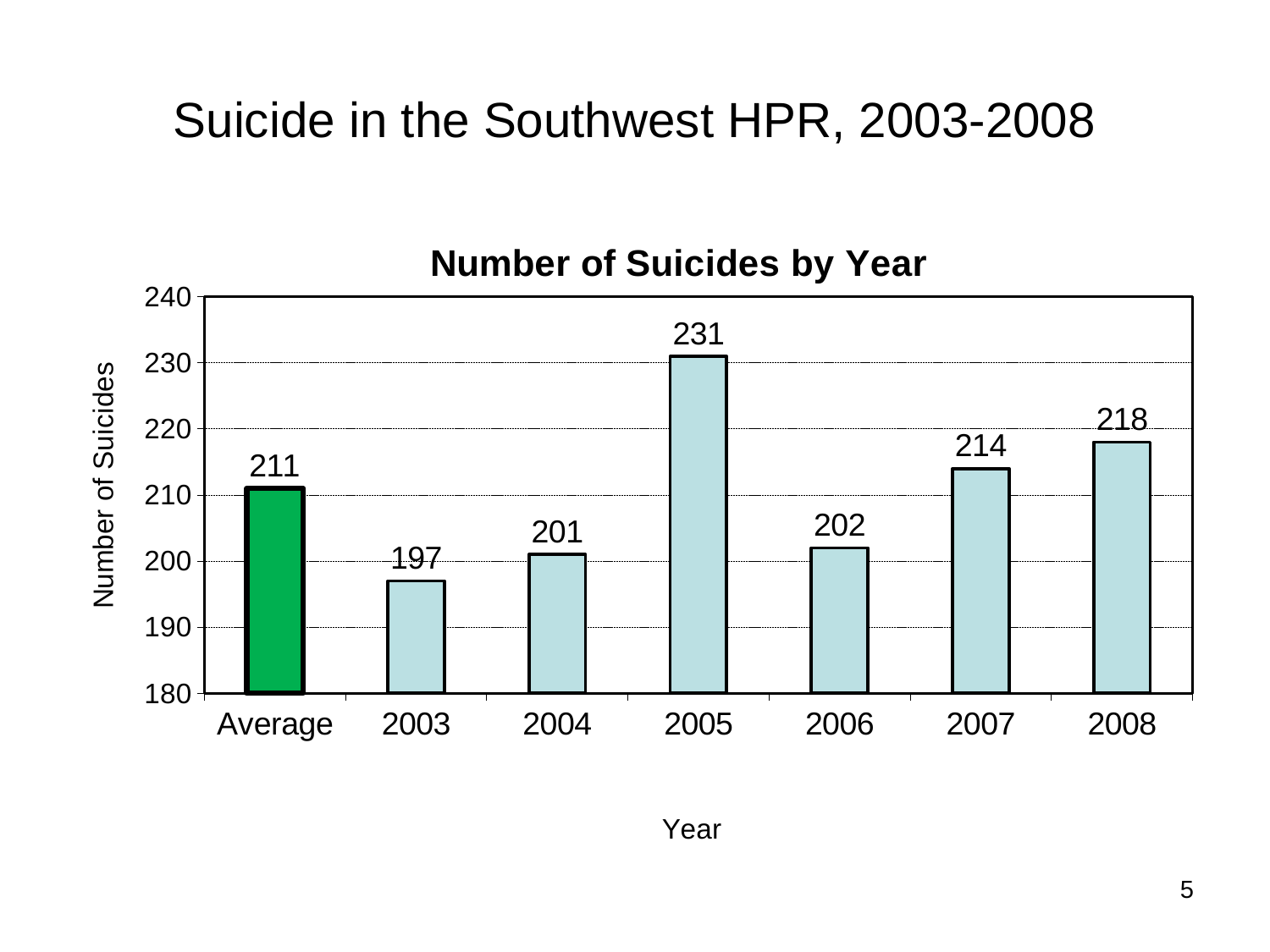

# Suicide in the Southwest HPR, 2003-2008

### Chart: Number of Suicides by Year

| Category | Southwest |
|---|---|
| Average | 211.0 |
| 2003 | 197.0 |
| 2004 | 201.0 |
| 2005 | 231.0 |
| 2006 | 202.0 |
| 2007 | 214.0 |
| 2008 | 218.0 |
5